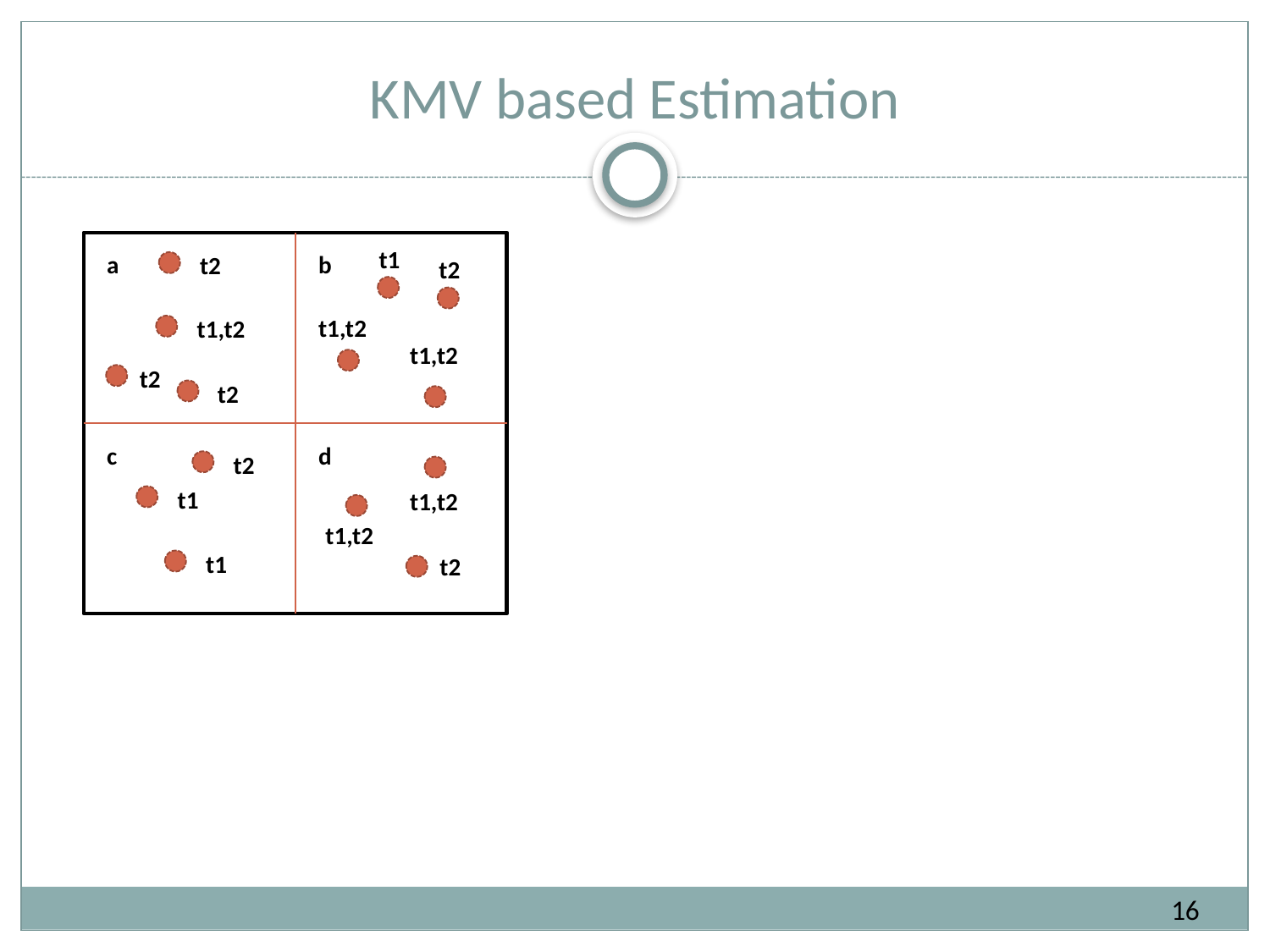

# KMV based Estimation

t1
a
b
t2

t1,t2
t1,t2

t1,t2

c
d

t1,t2

t1,t2
t2

t2

t2

t2

t2

t1

t1

16